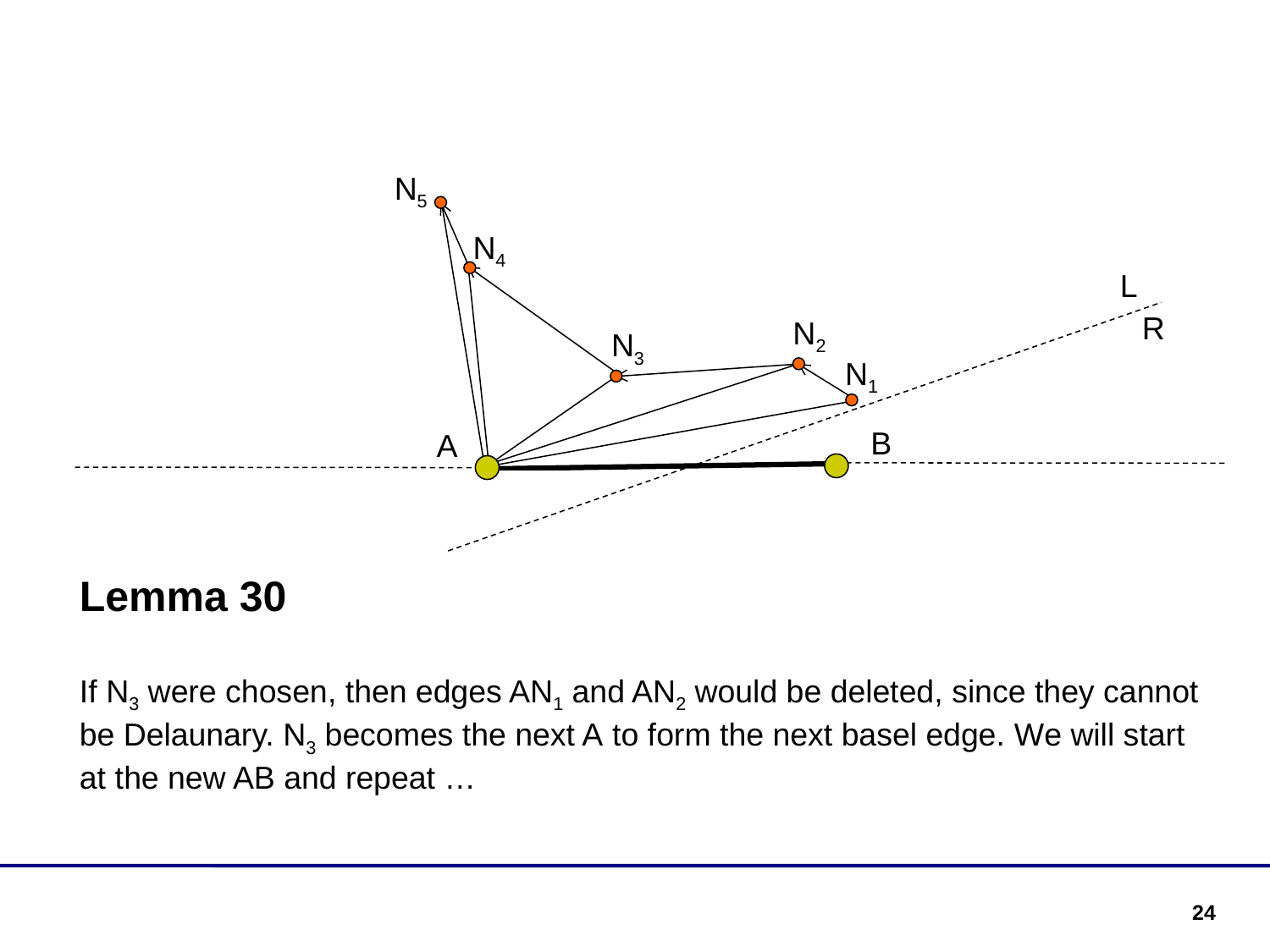

N5

N4
L

R
N2
N3
N1

B
A

Lemma 30

If N3 were chosen, then edges AN1 and AN2 would be deleted, since they cannot be Delaunary. N3 becomes the next A to form the next basel edge. We will start at the new AB and repeat …

24